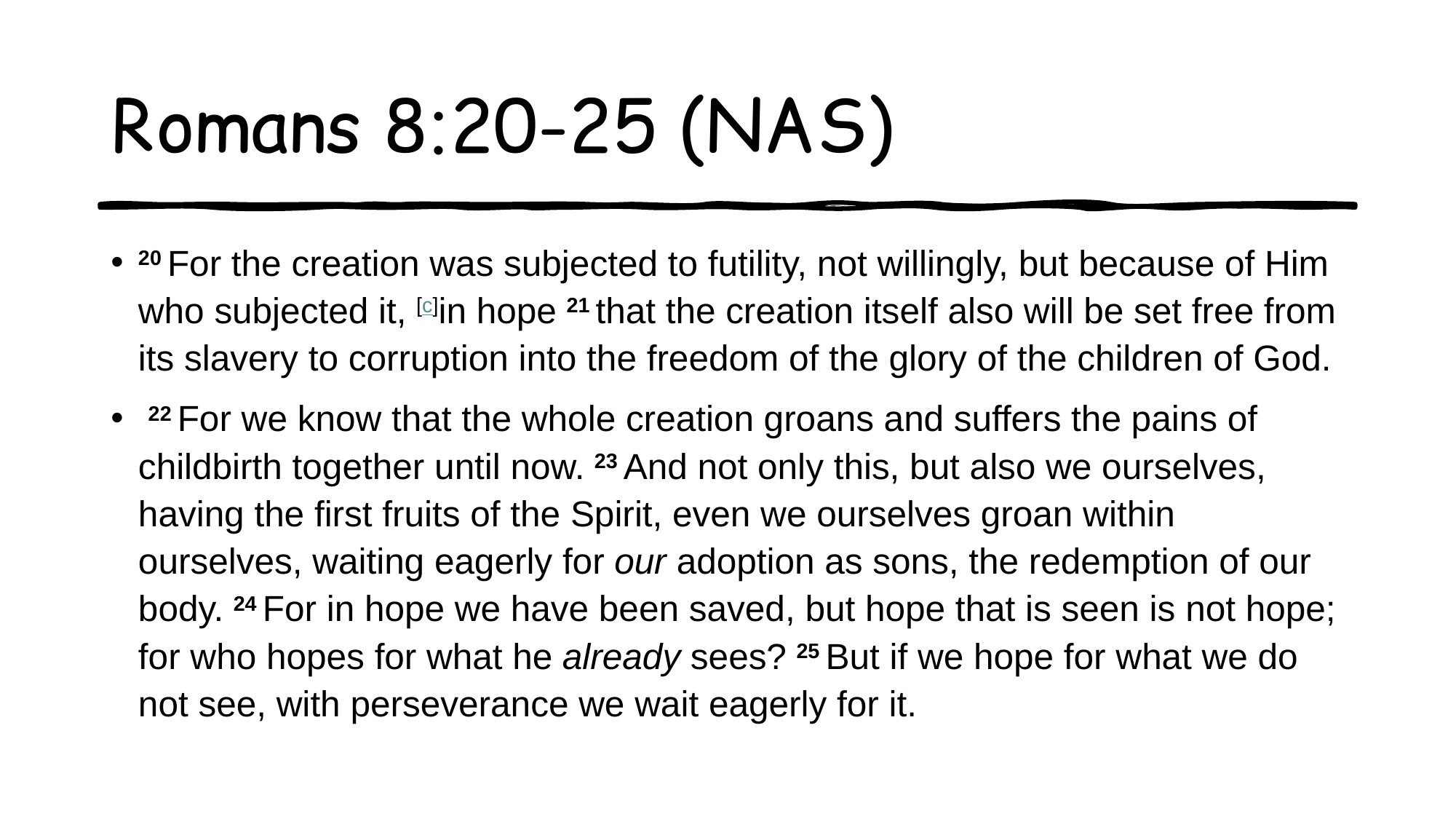

# Romans 8:20-25 (NAS)
20 For the creation was subjected to futility, not willingly, but because of Him who subjected it, [c]in hope 21 that the creation itself also will be set free from its slavery to corruption into the freedom of the glory of the children of God.
 22 For we know that the whole creation groans and suffers the pains of childbirth together until now. 23 And not only this, but also we ourselves, having the first fruits of the Spirit, even we ourselves groan within ourselves, waiting eagerly for our adoption as sons, the redemption of our body. 24 For in hope we have been saved, but hope that is seen is not hope; for who hopes for what he already sees? 25 But if we hope for what we do not see, with perseverance we wait eagerly for it.